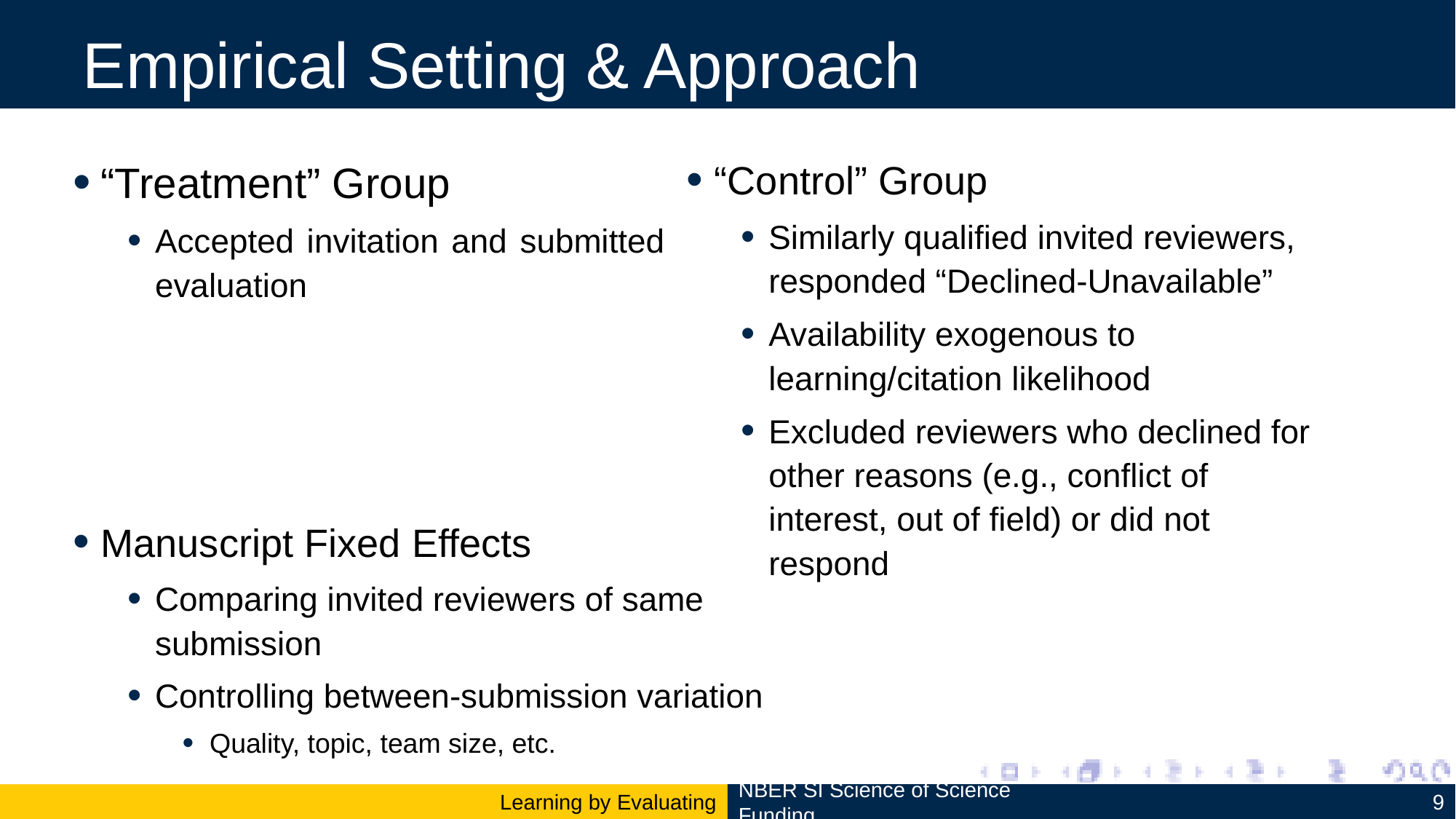

# Empirical Setting & Approach
“Treatment” Group
Accepted invitation and submitted evaluation
“Control” Group
Similarly qualified invited reviewers, responded “Declined-Unavailable”
Availability exogenous to learning/citation likelihood
Excluded reviewers who declined for other reasons (e.g., conflict of interest, out of field) or did not respond

Manuscript Fixed Effects
Comparing invited reviewers of same submission
Controlling between-submission variation
Quality, topic, team size, etc.

Learning by Evaluating
NBER SI Science of Science Funding
NBER SI Science of Science Funding
9
9